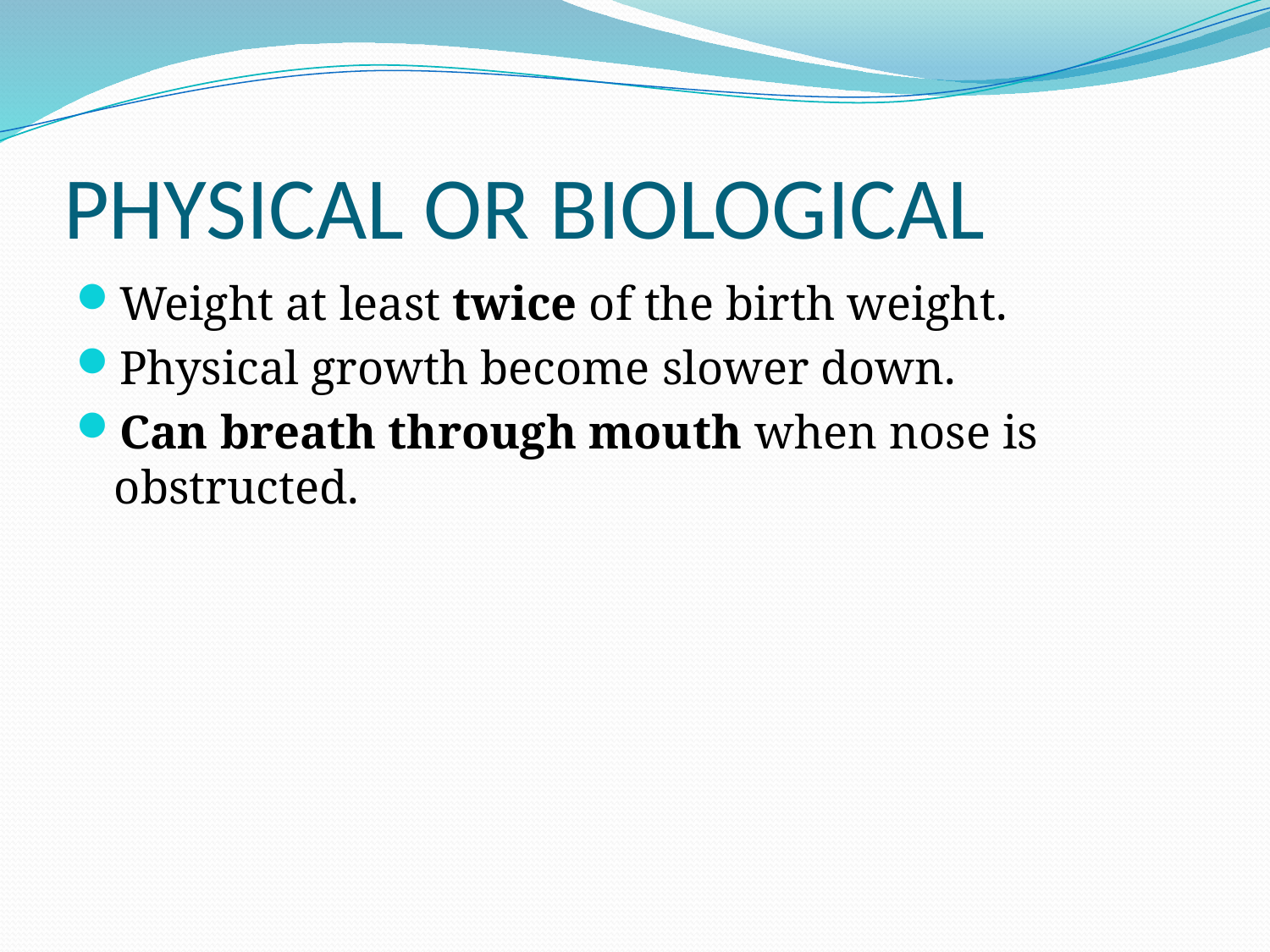

# PHYSICAL OR BIOLOGICAL
Weight at least twice of the birth weight.
Physical growth become slower down.
Can breath through mouth when nose is obstructed.